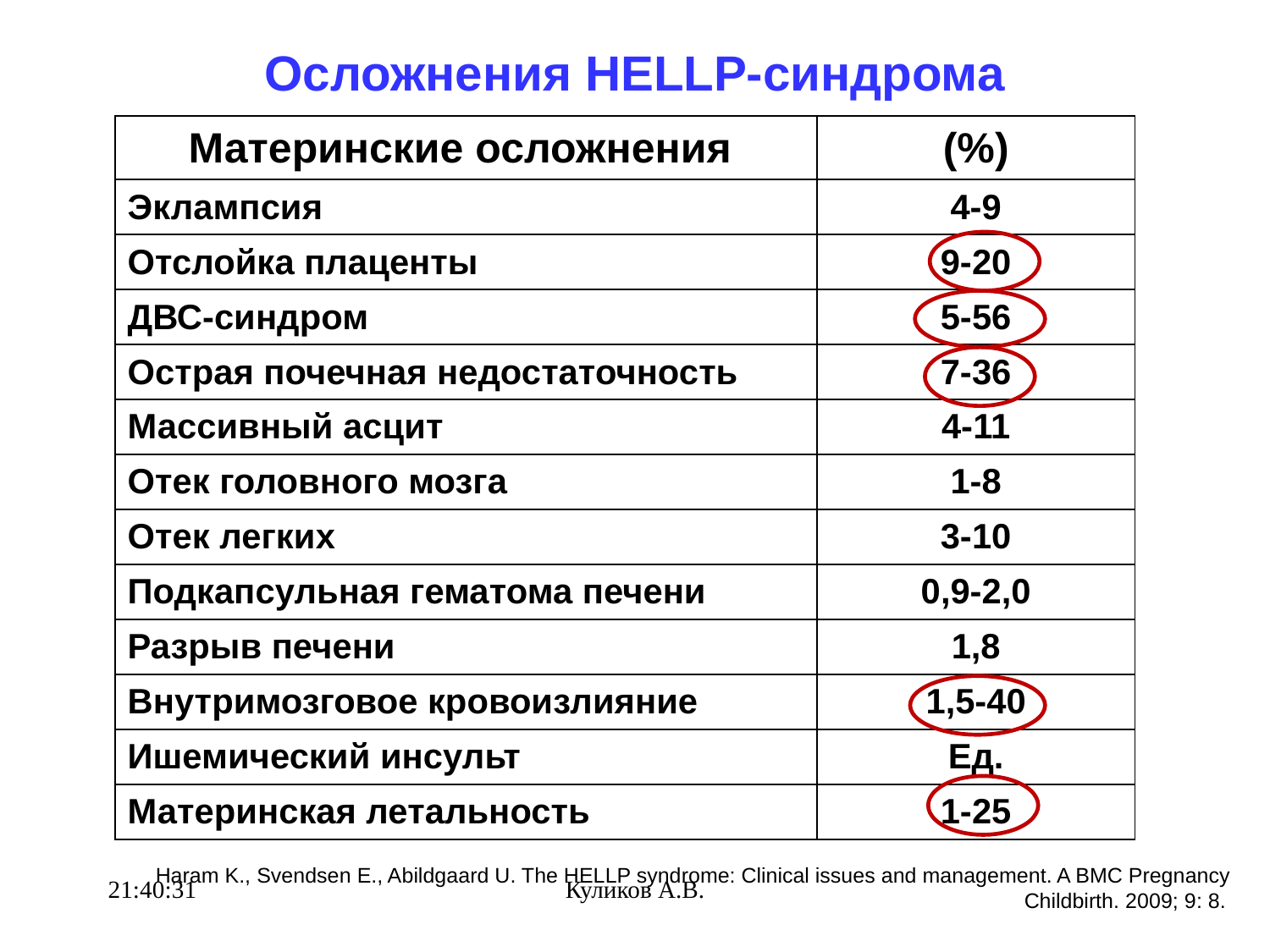

# Осложнения HELLP-синдрома
| Материнские осложнения | (%) |
| --- | --- |
| Эклампсия | 4-9 |
| Отслойка плаценты | 9-20 |
| ДВС-синдром | 5-56 |
| Острая почечная недостаточность | 7-36 |
| Массивный асцит | 4-11 |
| Отек головного мозга | 1-8 |
| Отек легких | 3-10 |
| Подкапсульная гематома печени | 0,9-2,0 |
| Разрыв печени | 1,8 |
| Внутримозговое кровоизлияние | 1,5-40 |
| Ишемический инсульт | Ед. |
| Материнская летальность | 1-25 |

Haram K., Svendsen E., Abildgaard U. The HELLP syndrome: Clinical issues and management. A BMC Pregnancy Childbirth. 2009; 9: 8.
21:40:31
Куликов А.В.